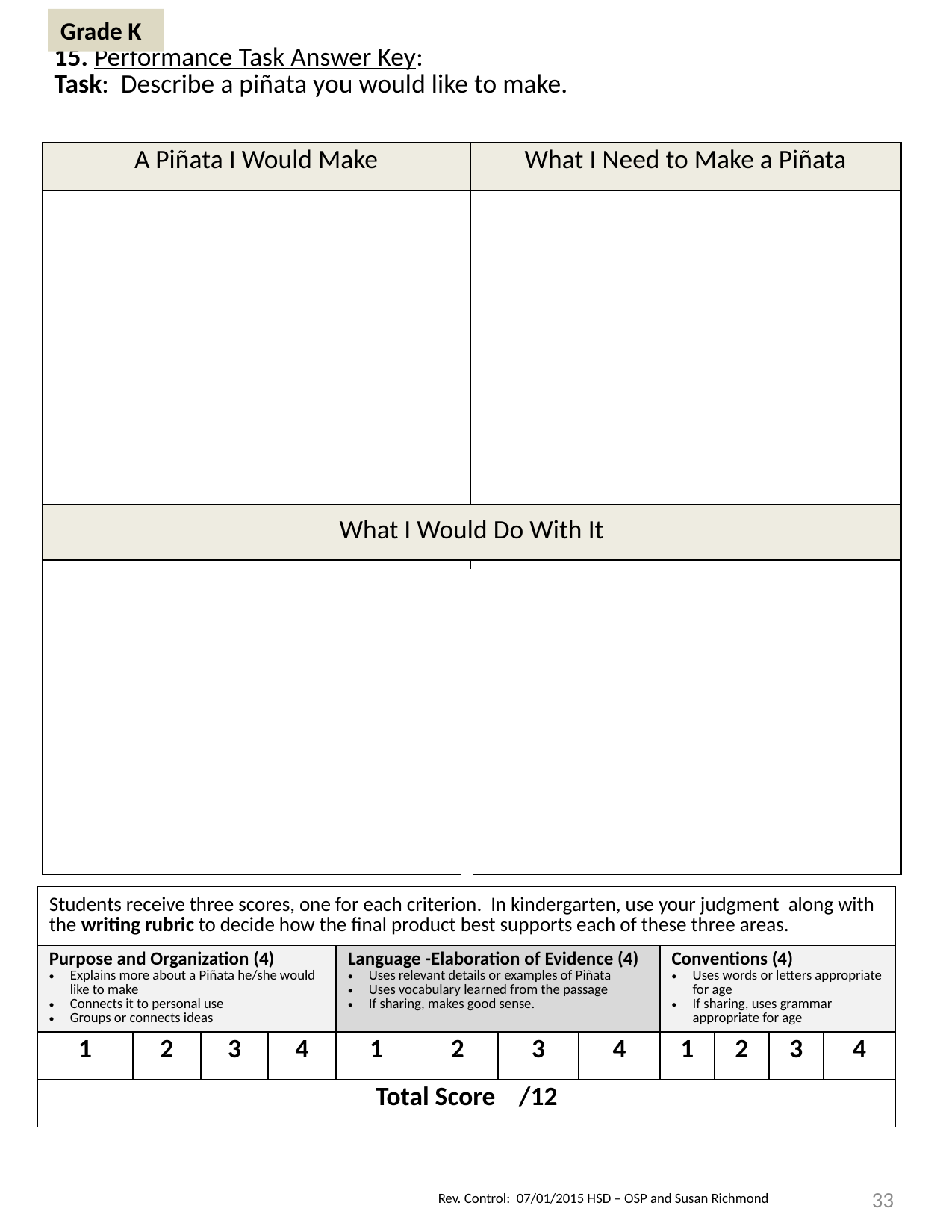

Grade K

| 15. Performance Task Answer Key: Task: Describe a piñata you would like to make. |  |
| --- | --- |
| A Piñata I Would Make | What I Need to Make a Piñata |
|  |  |
| What I Would Do With It |  |
|  |  |
| Students receive three scores, one for each criterion. In kindergarten, use your judgment along with the writing rubric to decide how the final product best supports each of these three areas. |  |  |  |  |  |  |  |  |  |  |  |
| --- | --- | --- | --- | --- | --- | --- | --- | --- | --- | --- | --- |
| Purpose and Organization (4) Explains more about a Piñata he/she would like to make Connects it to personal use Groups or connects ideas |  |  |  | Language -Elaboration of Evidence (4) Uses relevant details or examples of Piñata Uses vocabulary learned from the passage If sharing, makes good sense. |  |  |  | Conventions (4) Uses words or letters appropriate for age If sharing, uses grammar appropriate for age |  |  |  |
| 1 | 2 | 3 | 4 | 1 | 2 | 3 | 4 | 1 | 2 | 3 | 4 |
| Total Score /12 |  |  |  |  |  |  |  |  |  |  |  |
33